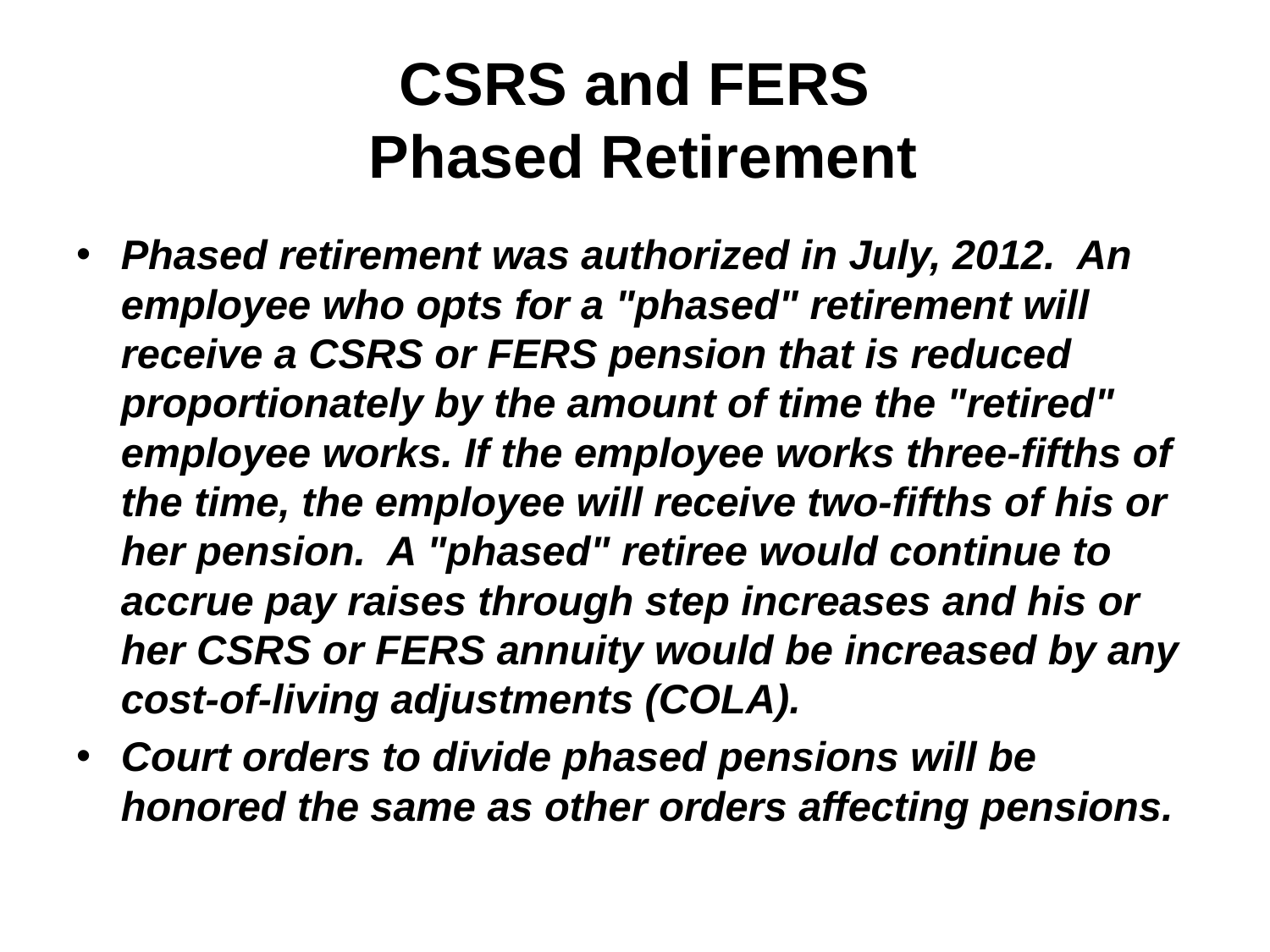

# CSRS and FERS Phased Retirement
Phased retirement was authorized in July, 2012.  An employee who opts for a "phased" retirement will receive a CSRS or FERS pension that is reduced proportionately by the amount of time the "retired" employee works. If the employee works three-fifths of the time, the employee will receive two-fifths of his or her pension.  A "phased" retiree would continue to accrue pay raises through step increases and his or her CSRS or FERS annuity would be increased by any cost-of-living adjustments (COLA).
Court orders to divide phased pensions will be honored the same as other orders affecting pensions.